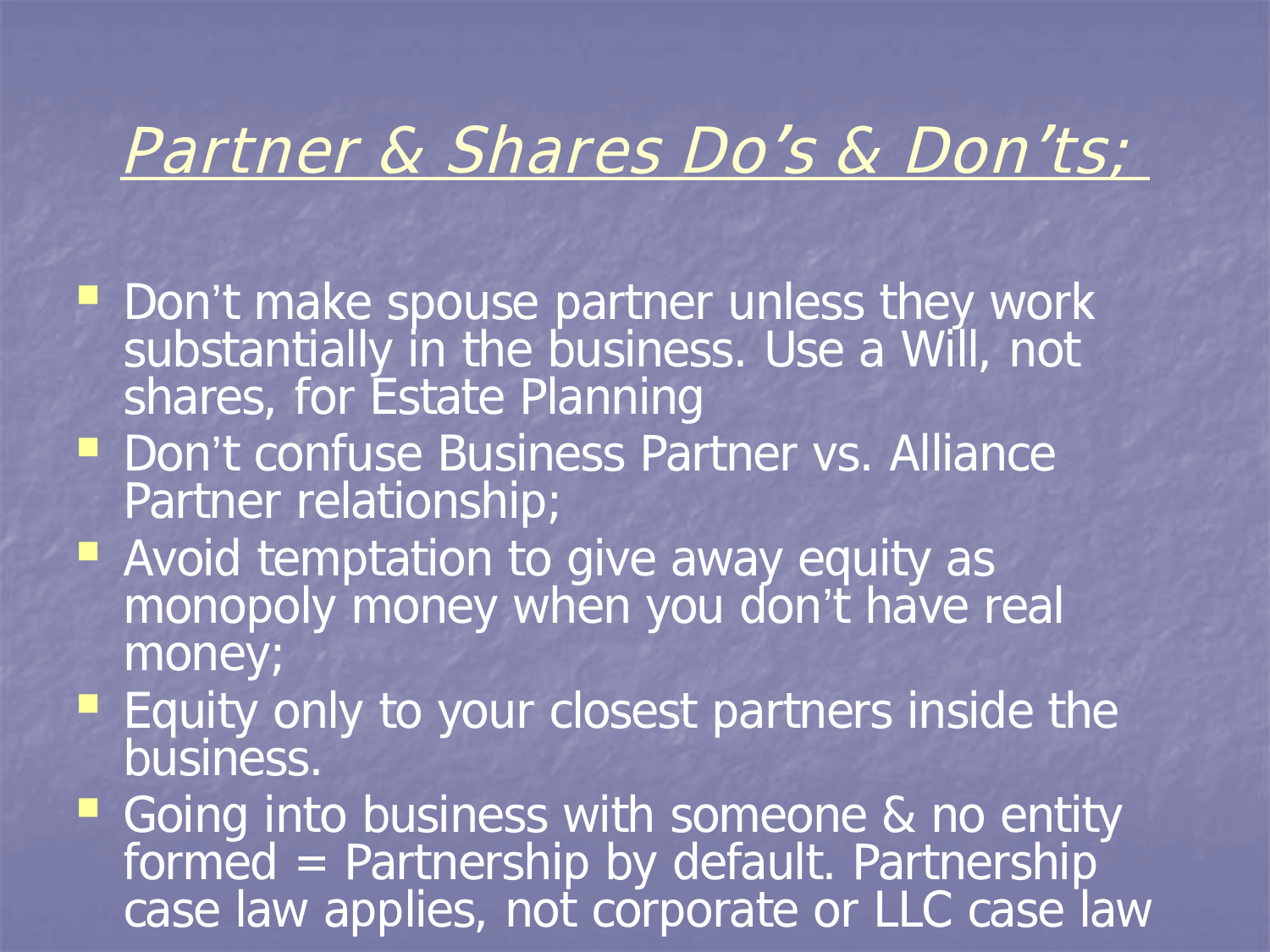

# Partner & Shares Do’s & Don’ts;
Don’t make spouse partner unless they work substantially in the business. Use a Will, not shares, for Estate Planning
Don’t confuse Business Partner vs. Alliance Partner relationship;
Avoid temptation to give away equity as monopoly money when you don’t have real money;
Equity only to your closest partners inside the business.
Going into business with someone & no entity formed = Partnership by default. Partnership case law applies, not corporate or LLC case law